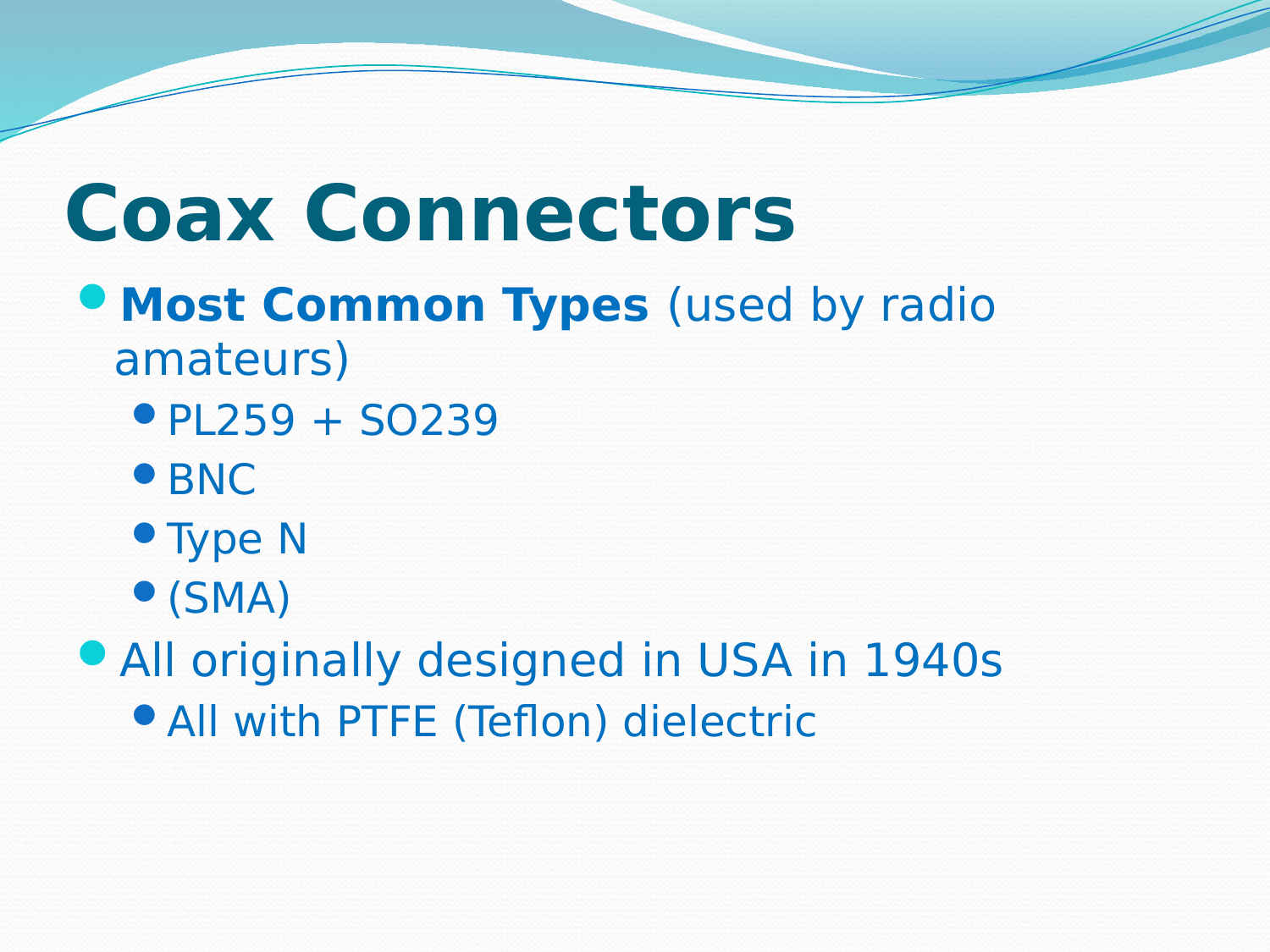

# Coax Connectors
Most Common Types (used by radio amateurs)
PL259 + SO239
BNC
Type N
(SMA)
All originally designed in USA in 1940s
All with PTFE (Teflon) dielectric